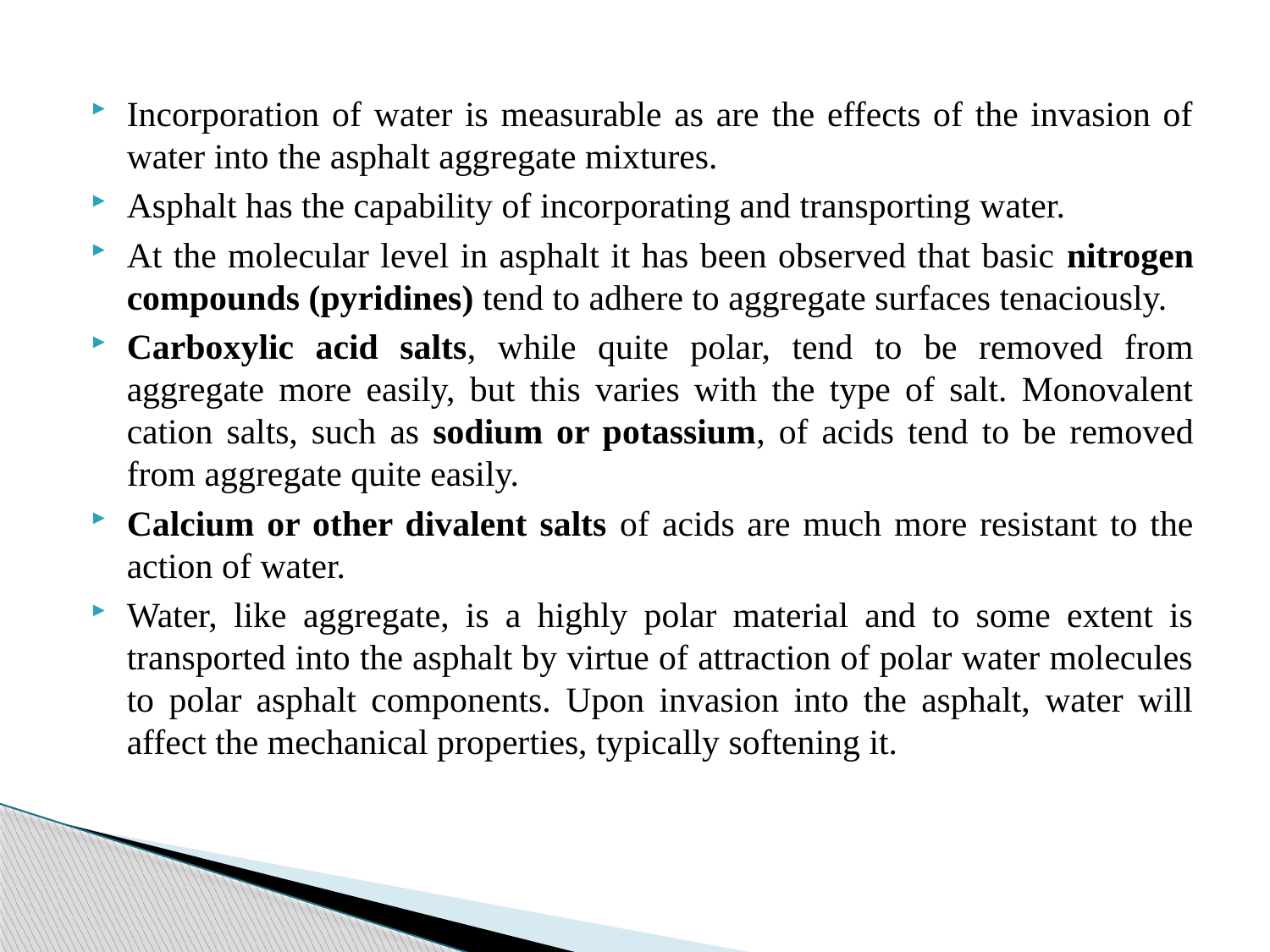

Incorporation of water is measurable as are the effects of the invasion of water into the asphalt aggregate mixtures.
Asphalt has the capability of incorporating and transporting water.
At the molecular level in asphalt it has been observed that basic nitrogen compounds (pyridines) tend to adhere to aggregate surfaces tenaciously.
Carboxylic acid salts, while quite polar, tend to be removed from aggregate more easily, but this varies with the type of salt. Monovalent cation salts, such as sodium or potassium, of acids tend to be removed from aggregate quite easily.
Calcium or other divalent salts of acids are much more resistant to the action of water.
Water, like aggregate, is a highly polar material and to some extent is transported into the asphalt by virtue of attraction of polar water molecules to polar asphalt components. Upon invasion into the asphalt, water will affect the mechanical properties, typically softening it.